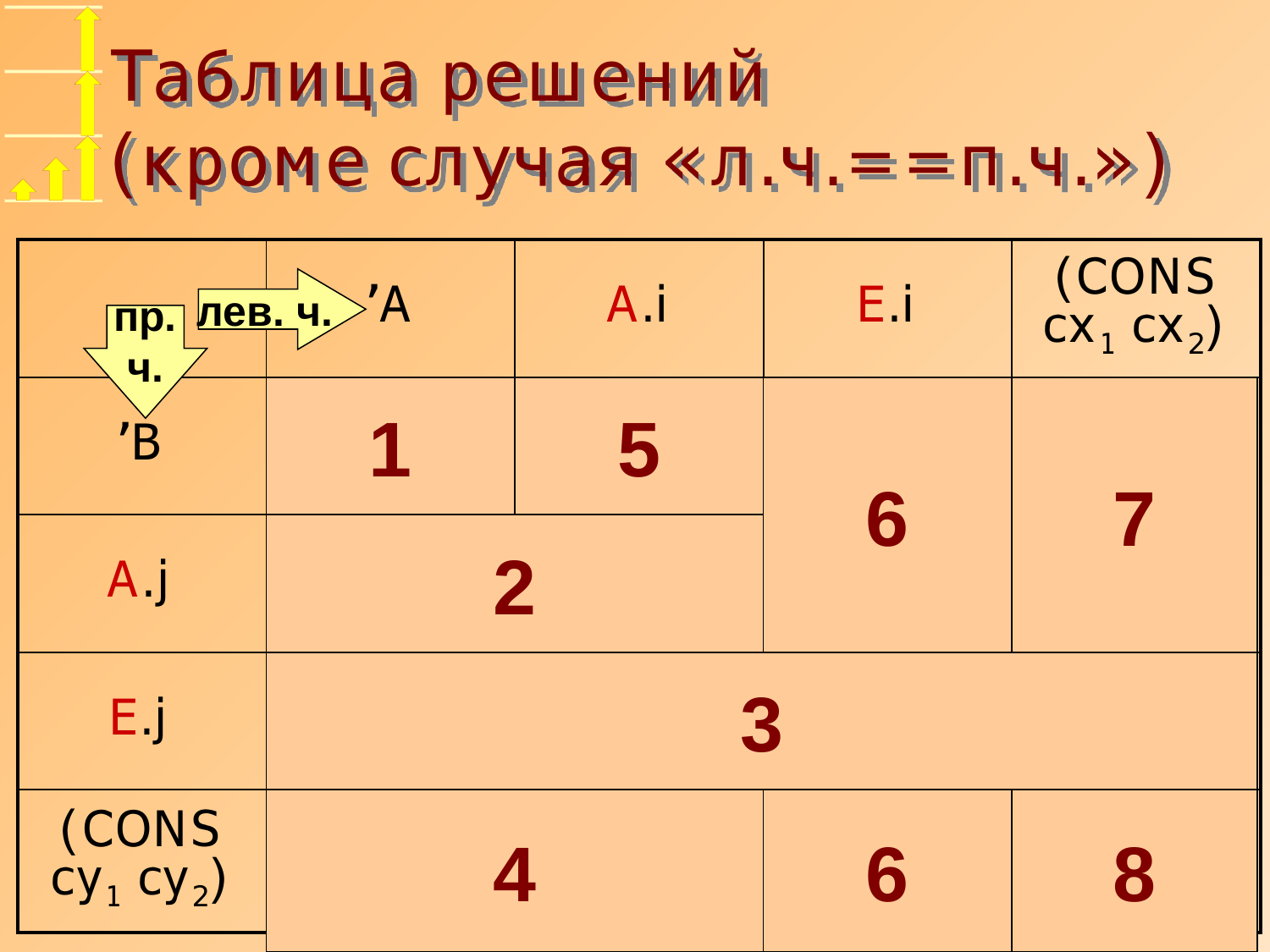

# Таблица решений (кроме случая «л.ч.==п.ч.»)
|  | ’А | А.i | E.i | (CONS cx1 cx2) |
| --- | --- | --- | --- | --- |
| ’B | Nothing | А.i:->пч | E.i:->пч occ. check | Nothing |
| A.j | А.j :->лч |  |  |  |
| E.j | E.j:->лч, occ. check |  |  |  |
| (CONS cy1 cy2) | Nothing |  | E.i:->пч occ. check | cy1:=:cx1 cy2:=:cx2 |
лев. ч.
пр.
ч.
1
5
6
7
2
3
4
6
8